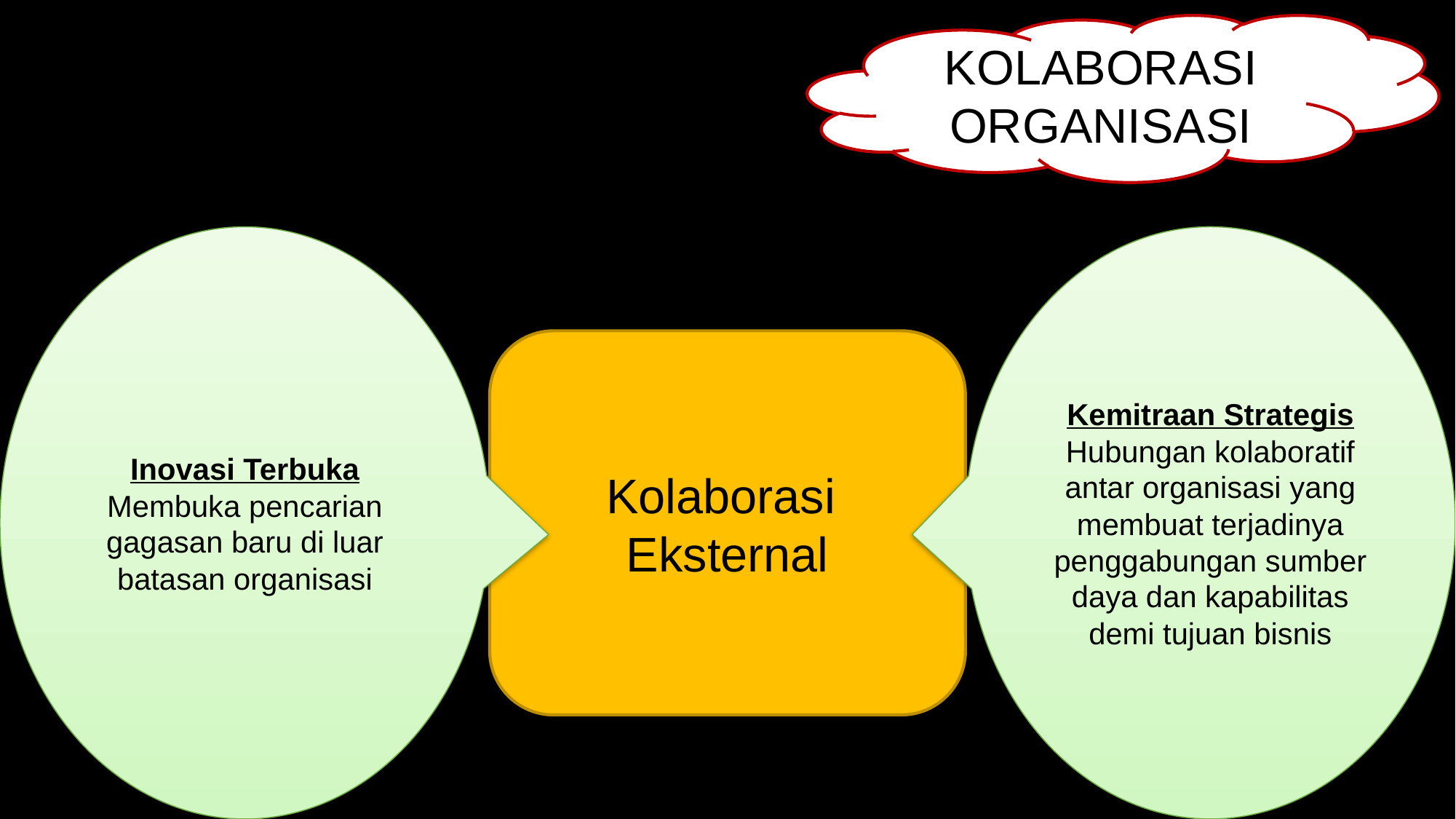

KOLABORASI ORGANISASI
Inovasi Terbuka
Membuka pencarian gagasan baru di luar batasan organisasi
Kemitraan Strategis
Hubungan kolaboratif antar organisasi yang membuat terjadinya penggabungan sumber daya dan kapabilitas demi tujuan bisnis
Kolaborasi
Eksternal